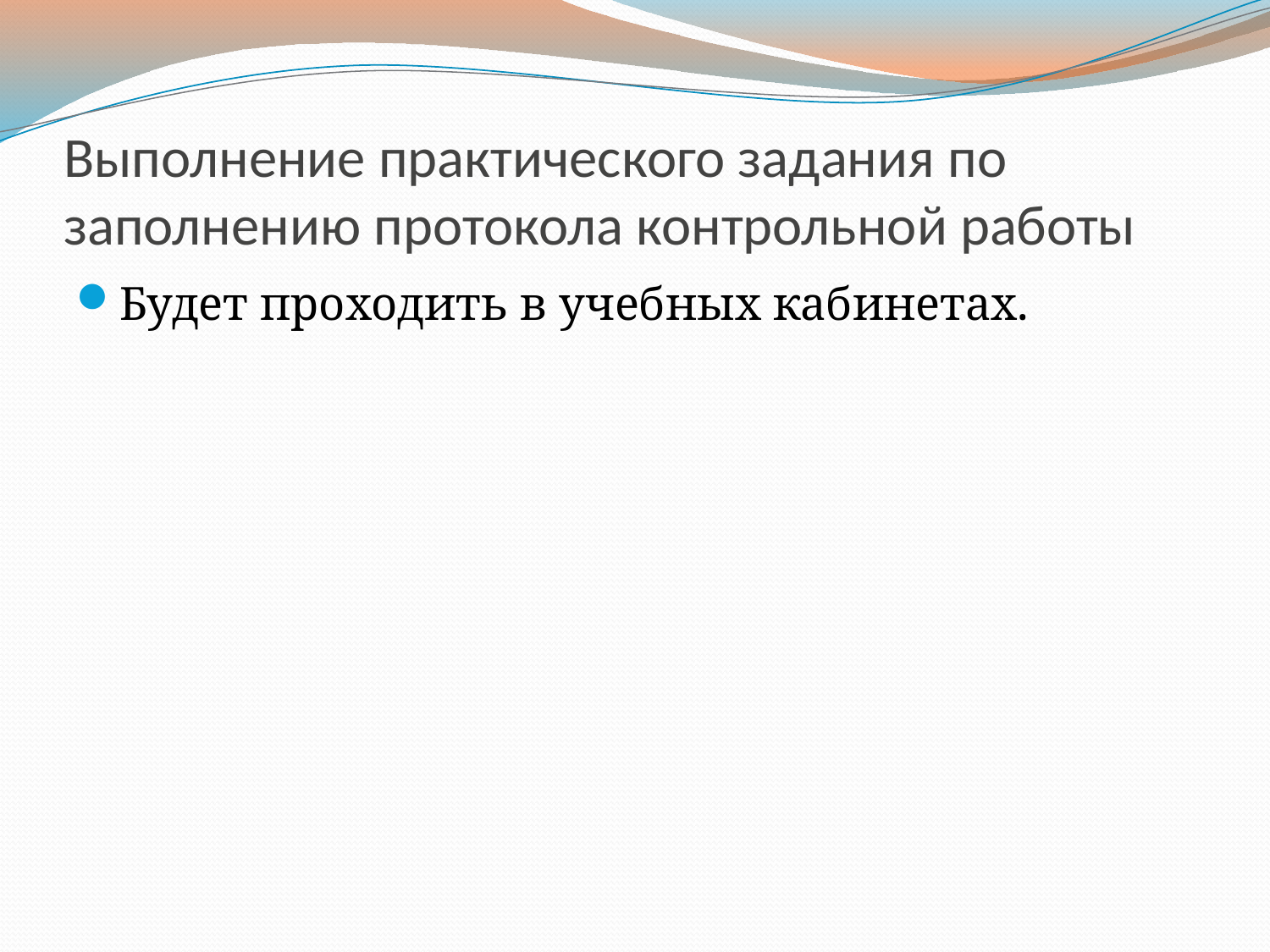

# Выполнение практического задания по заполнению протокола контрольной работы
Будет проходить в учебных кабинетах.